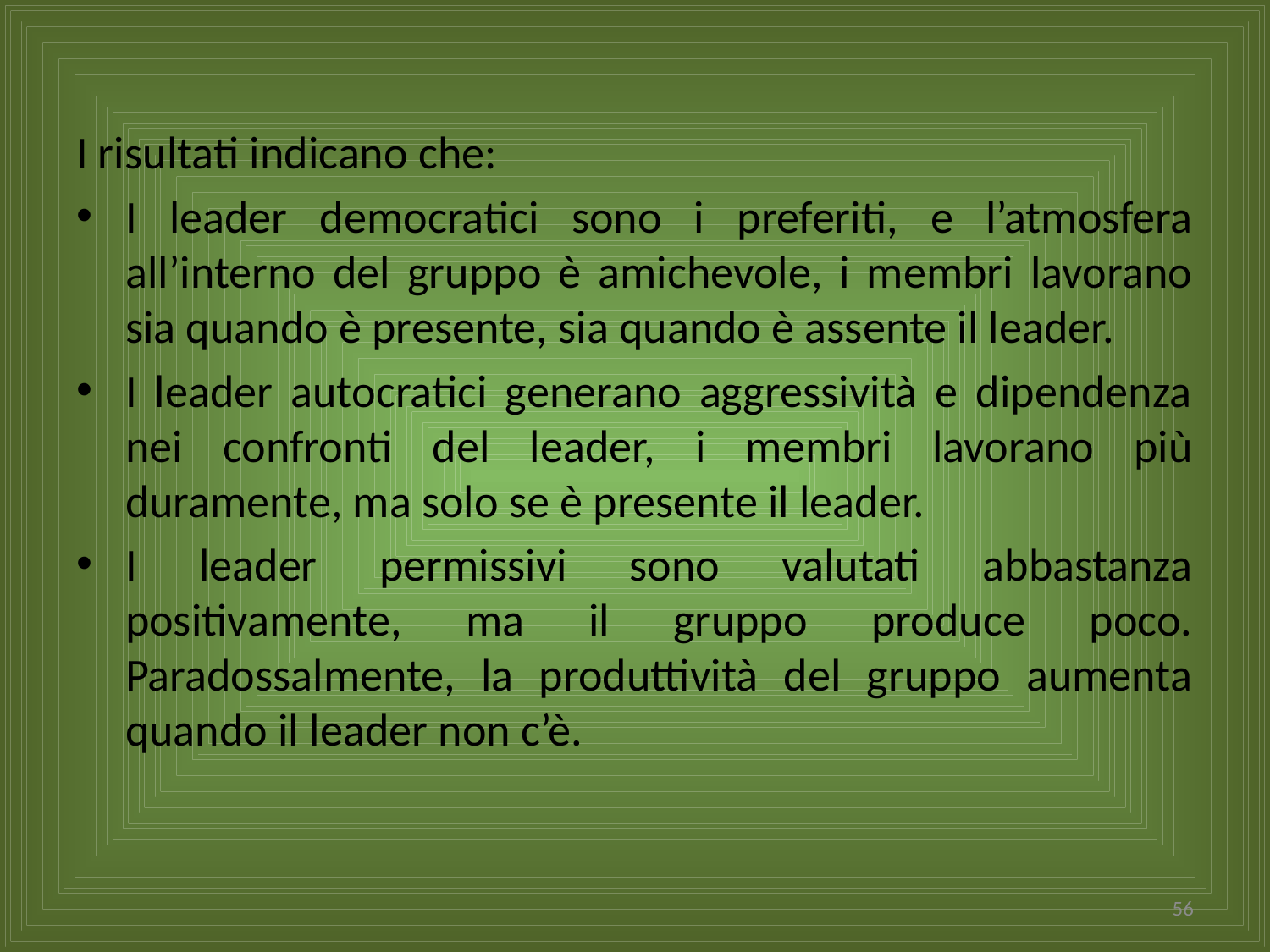

I risultati indicano che:
I leader democratici sono i preferiti, e l’atmosfera all’interno del gruppo è amichevole, i membri lavorano sia quando è presente, sia quando è assente il leader.
I leader autocratici generano aggressività e dipendenza nei confronti del leader, i membri lavorano più duramente, ma solo se è presente il leader.
I leader permissivi sono valutati abbastanza positivamente, ma il gruppo produce poco. Paradossalmente, la produttività del gruppo aumenta quando il leader non c’è.

56